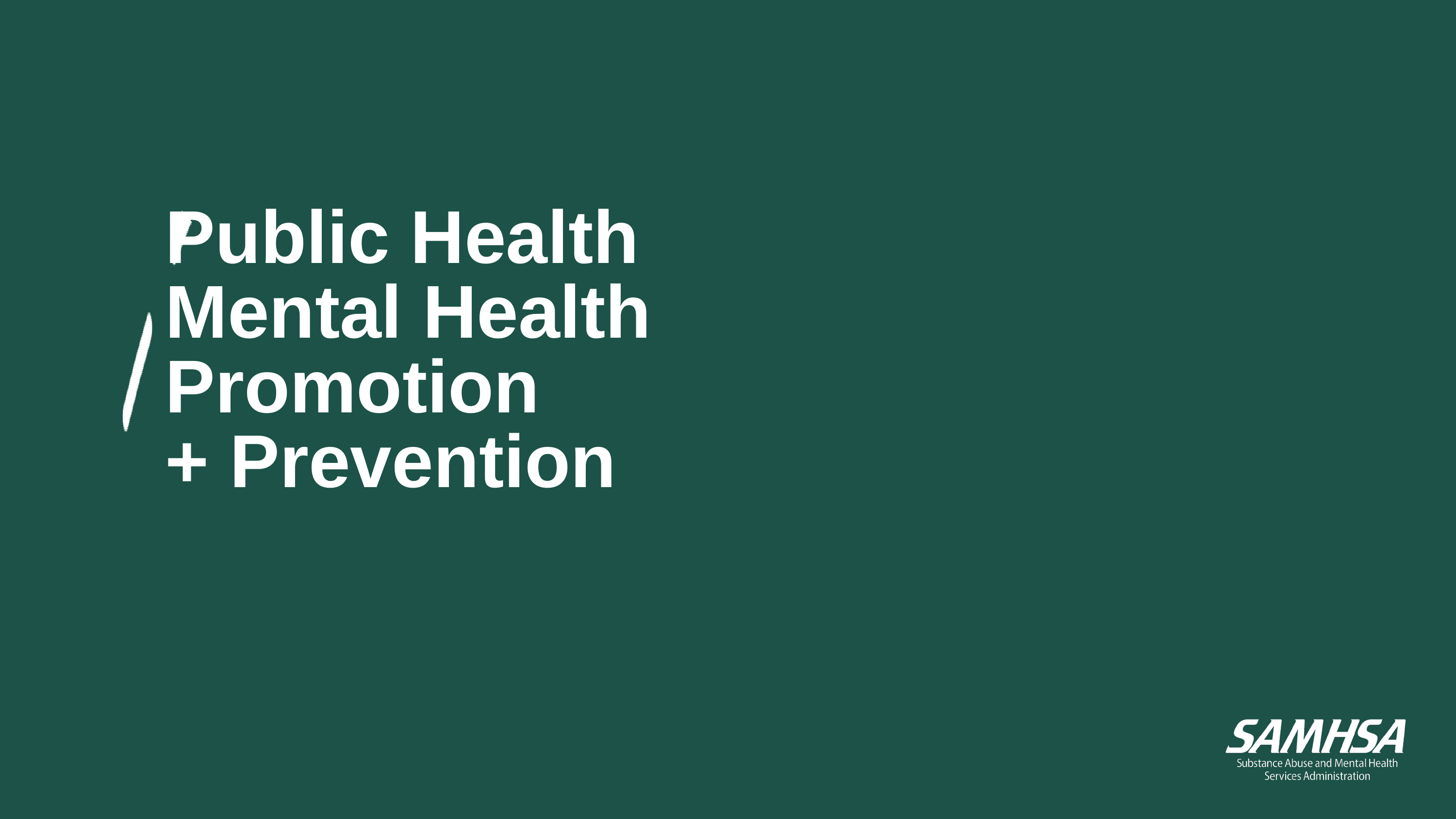

Public Health
Mental Health Promotion
+ Prevention